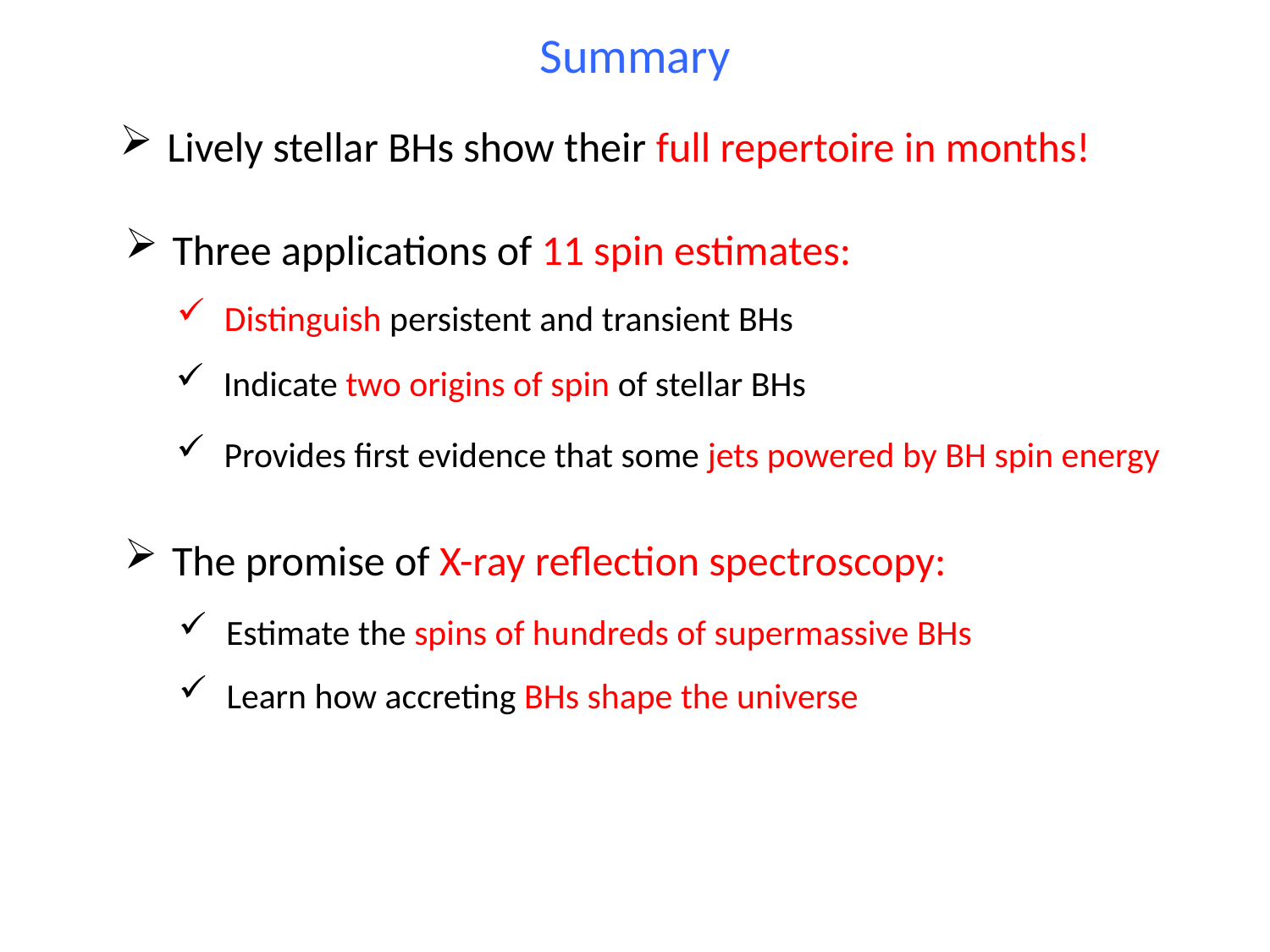

# Summary
Lively stellar BHs show their full repertoire in months!
Three applications of 11 spin estimates:
Distinguish persistent and transient BHs
Indicate two origins of spin of stellar BHs
Provides first evidence that some jets powered by BH spin energy
The promise of X-ray reflection spectroscopy:
Estimate the spins of hundreds of supermassive BHs
Learn how accreting BHs shape the universe